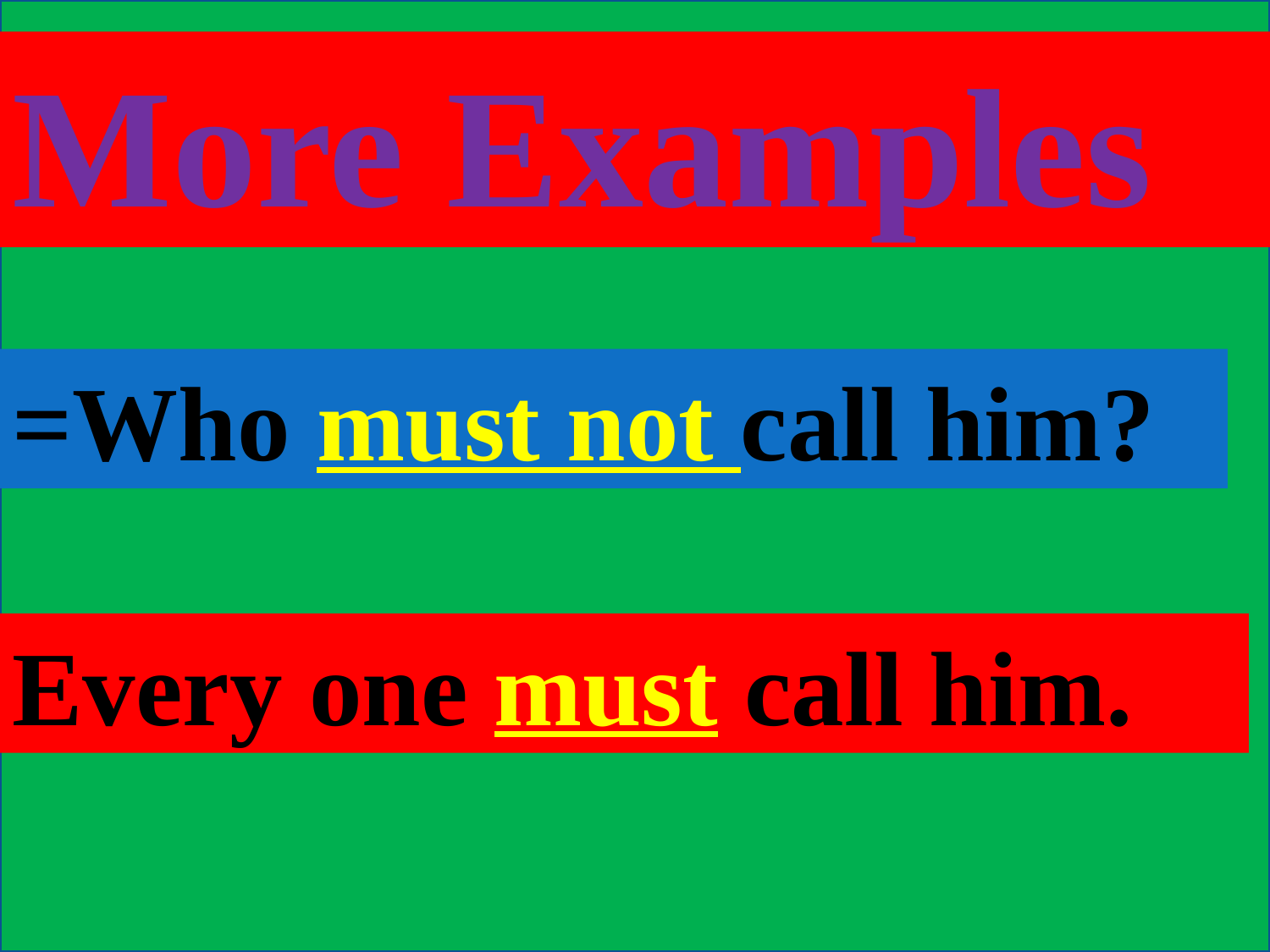

More Examples
=Who must not call him?
Every one must call him.